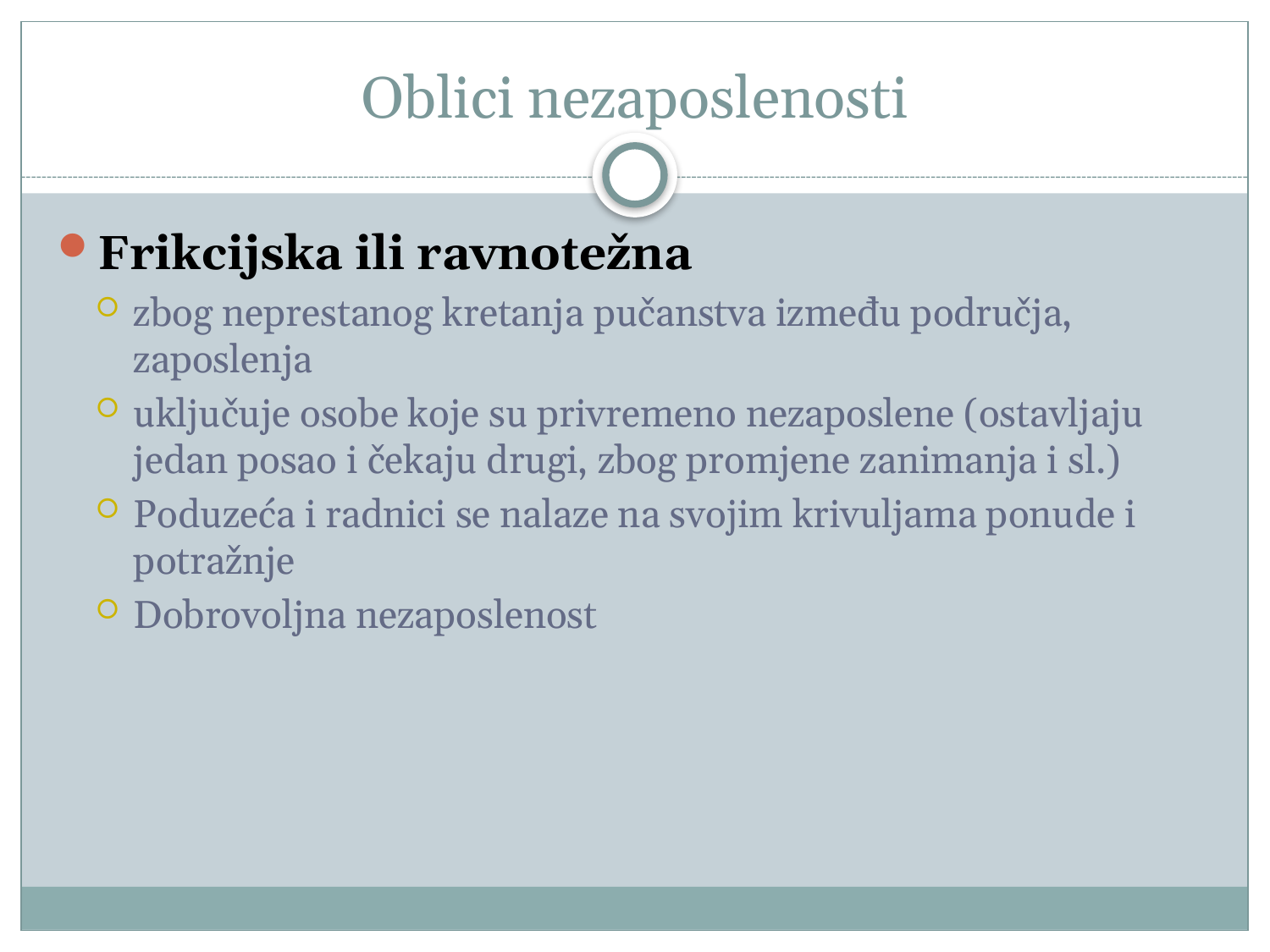

# Oblici nezaposlenosti
Frikcijska ili ravnotežna
zbog neprestanog kretanja pučanstva između područja, zaposlenja
uključuje osobe koje su privremeno nezaposlene (ostavljaju jedan posao i čekaju drugi, zbog promjene zanimanja i sl.)
Poduzeća i radnici se nalaze na svojim krivuljama ponude i potražnje
Dobrovoljna nezaposlenost